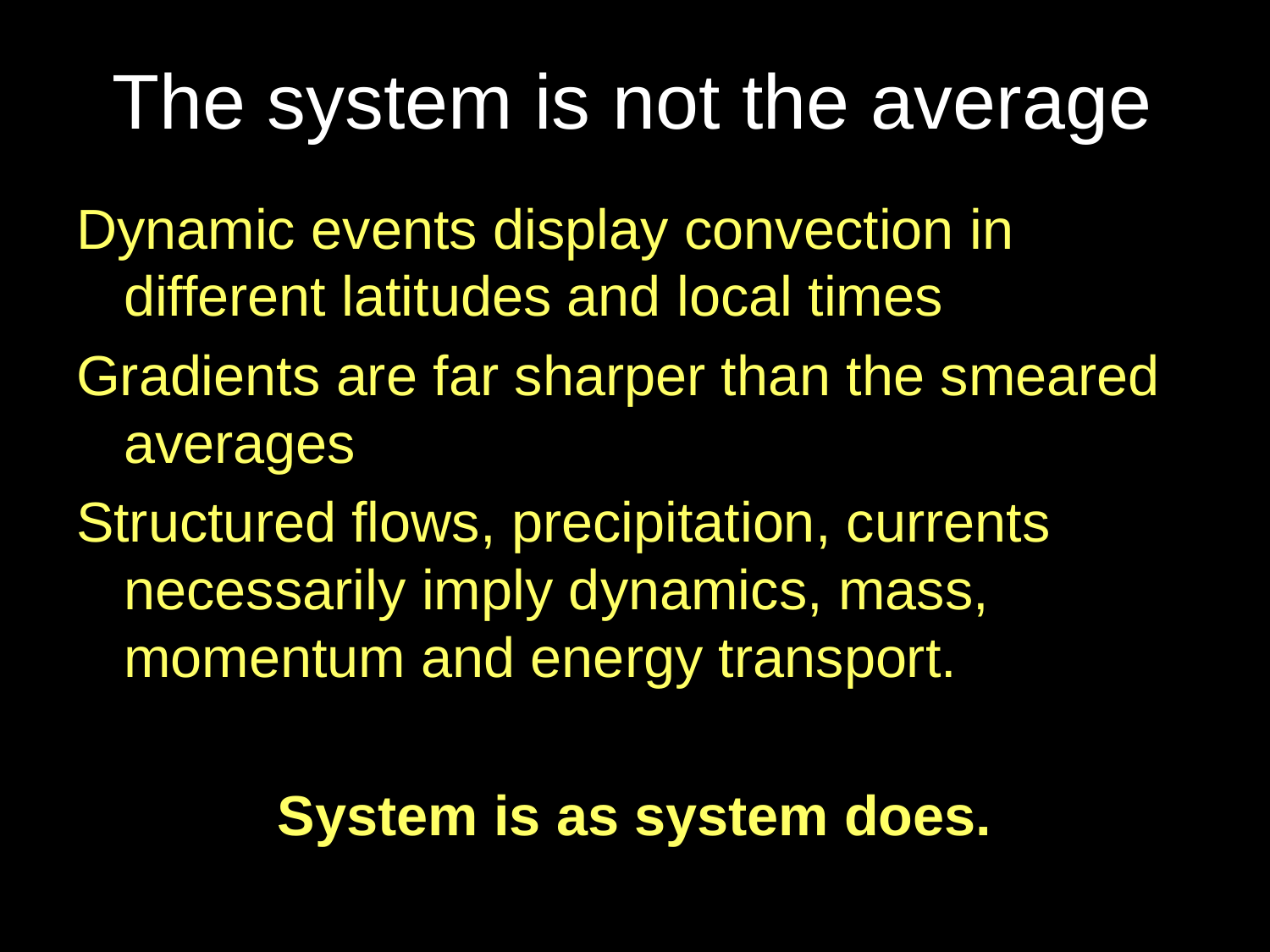

# The system is not the average
Dynamic events display convection in different latitudes and local times
Gradients are far sharper than the smeared averages
Structured flows, precipitation, currents necessarily imply dynamics, mass, momentum and energy transport.

System is as system does.